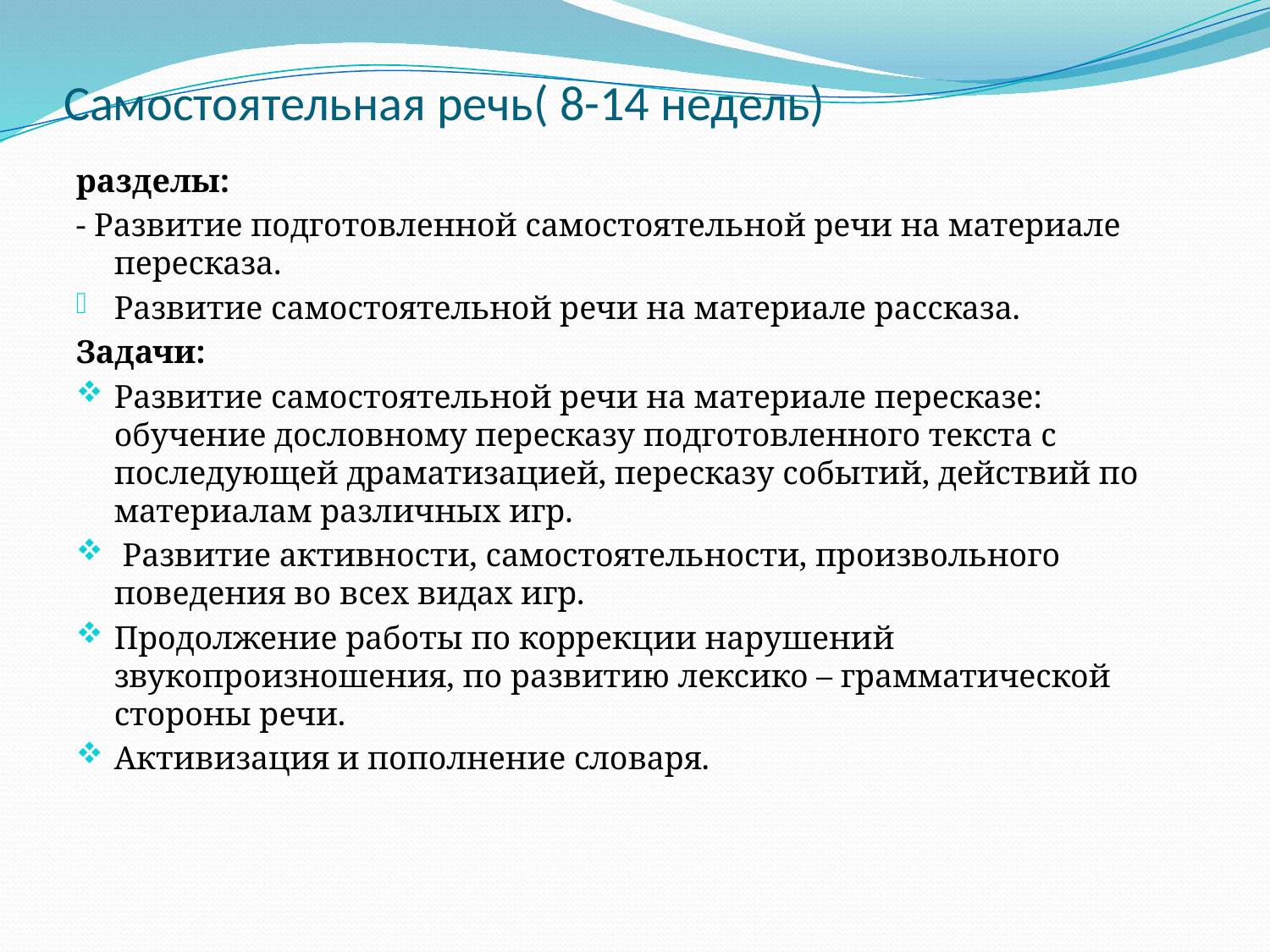

# Самостоятельная речь( 8-14 недель)
разделы:
- Развитие подготовленной самостоятельной речи на материале пересказа.
Развитие самостоятельной речи на материале рассказа.
Задачи:
Развитие самостоятельной речи на материале пересказе: обучение дословному пересказу подготовленного текста с последующей драматизацией, пересказу событий, действий по материалам различных игр.
 Развитие активности, самостоятельности, произвольного поведения во всех видах игр.
Продолжение работы по коррекции нарушений звукопроизношения, по развитию лексико – грамматической стороны речи.
Активизация и пополнение словаря.